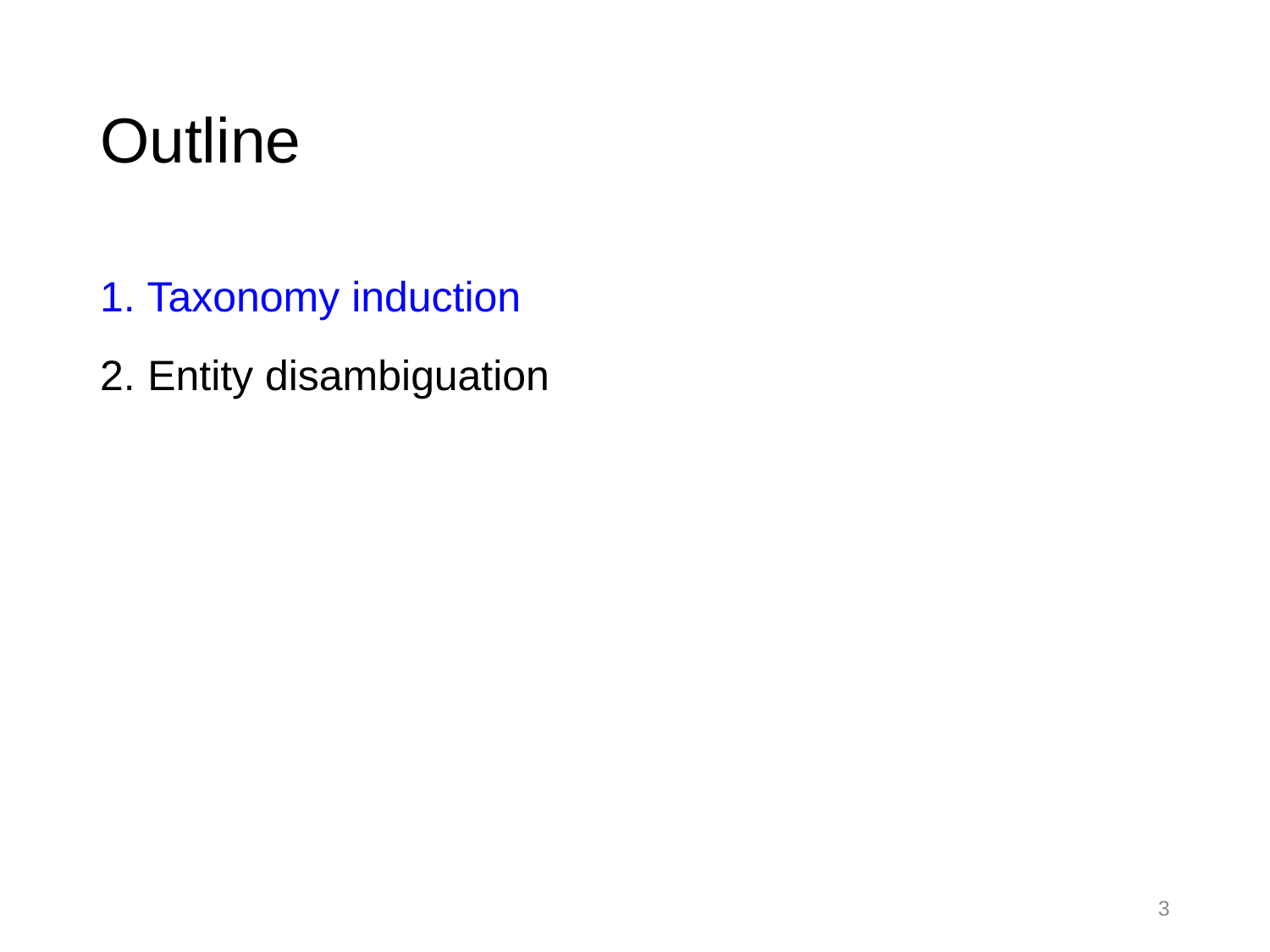

# Outline
 Taxonomy induction
Entity disambiguation

3